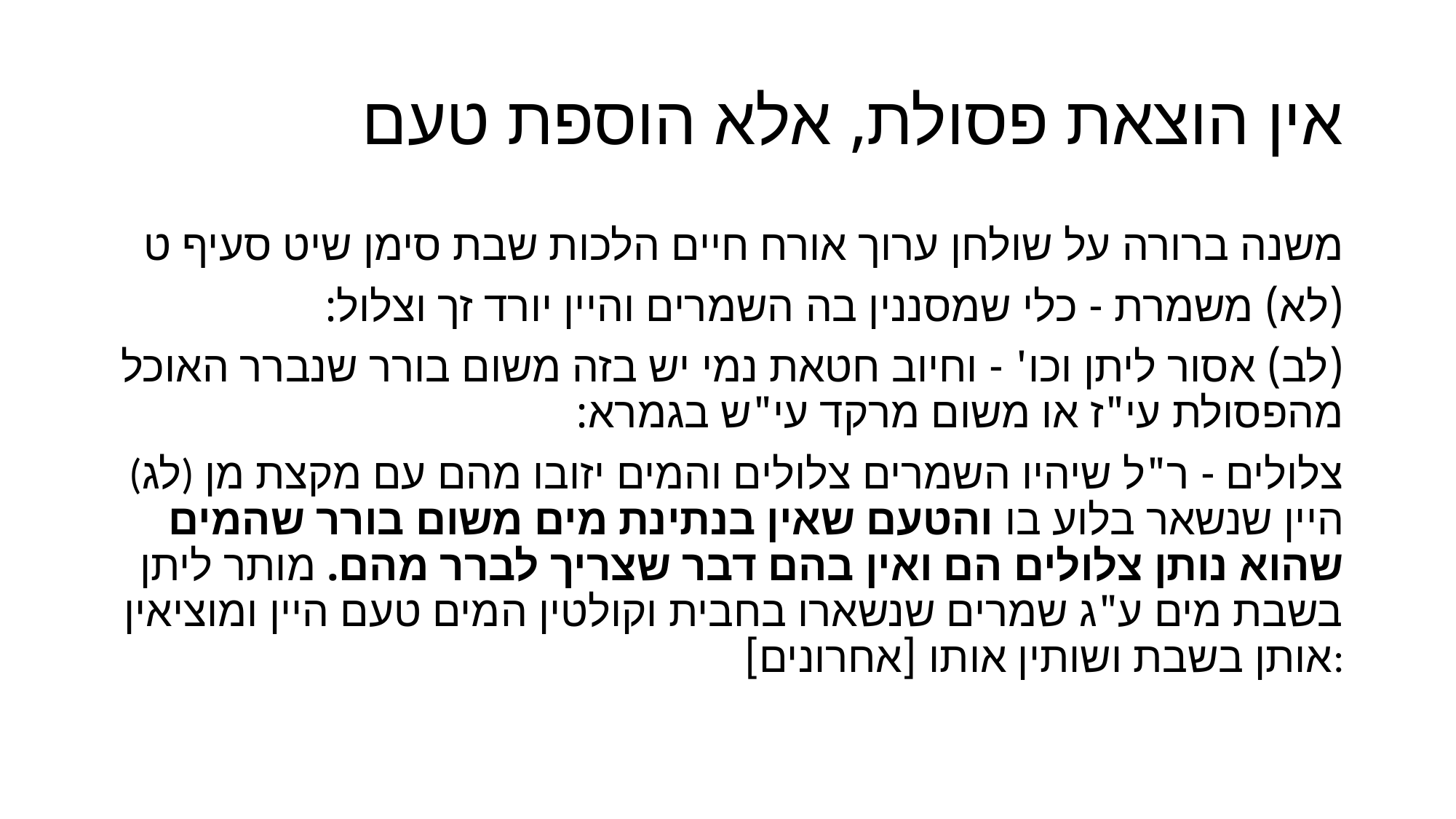

# אין הוצאת פסולת, אלא הוספת טעם
משנה ברורה על שולחן ערוך אורח חיים הלכות שבת סימן שיט סעיף ט
(לא) משמרת - כלי שמסננין בה השמרים והיין יורד זך וצלול:
(לב) אסור ליתן וכו' - וחיוב חטאת נמי יש בזה משום בורר שנברר האוכל מהפסולת עי"ז או משום מרקד עי"ש בגמרא:
(לג) צלולים - ר"ל שיהיו השמרים צלולים והמים יזובו מהם עם מקצת מן היין שנשאר בלוע בו והטעם שאין בנתינת מים משום בורר שהמים שהוא נותן צלולים הם ואין בהם דבר שצריך לברר מהם. מותר ליתן בשבת מים ע"ג שמרים שנשארו בחבית וקולטין המים טעם היין ומוציאין אותן בשבת ושותין אותו [אחרונים]: